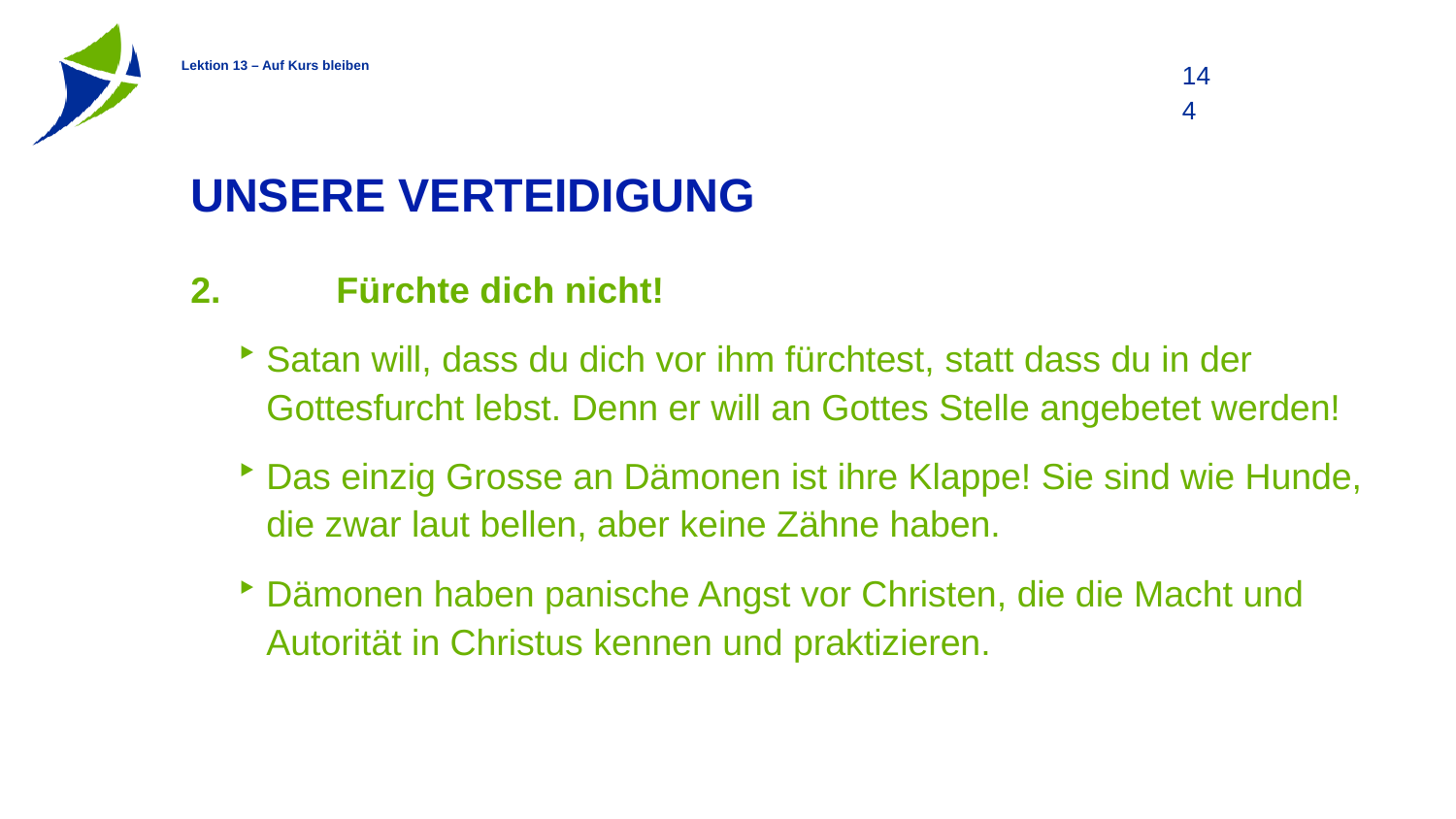

144
# Unsere Verteidigung
2. 	Fürchte dich nicht!
Satan will, dass du dich vor ihm fürchtest, statt dass du in der Gottesfurcht lebst. Denn er will an Gottes Stelle angebetet werden!
Das einzig Grosse an Dämonen ist ihre Klappe! Sie sind wie Hunde, die zwar laut bellen, aber keine Zähne haben.
Dämonen haben panische Angst vor Christen, die die Macht und Autorität in Christus kennen und praktizieren.